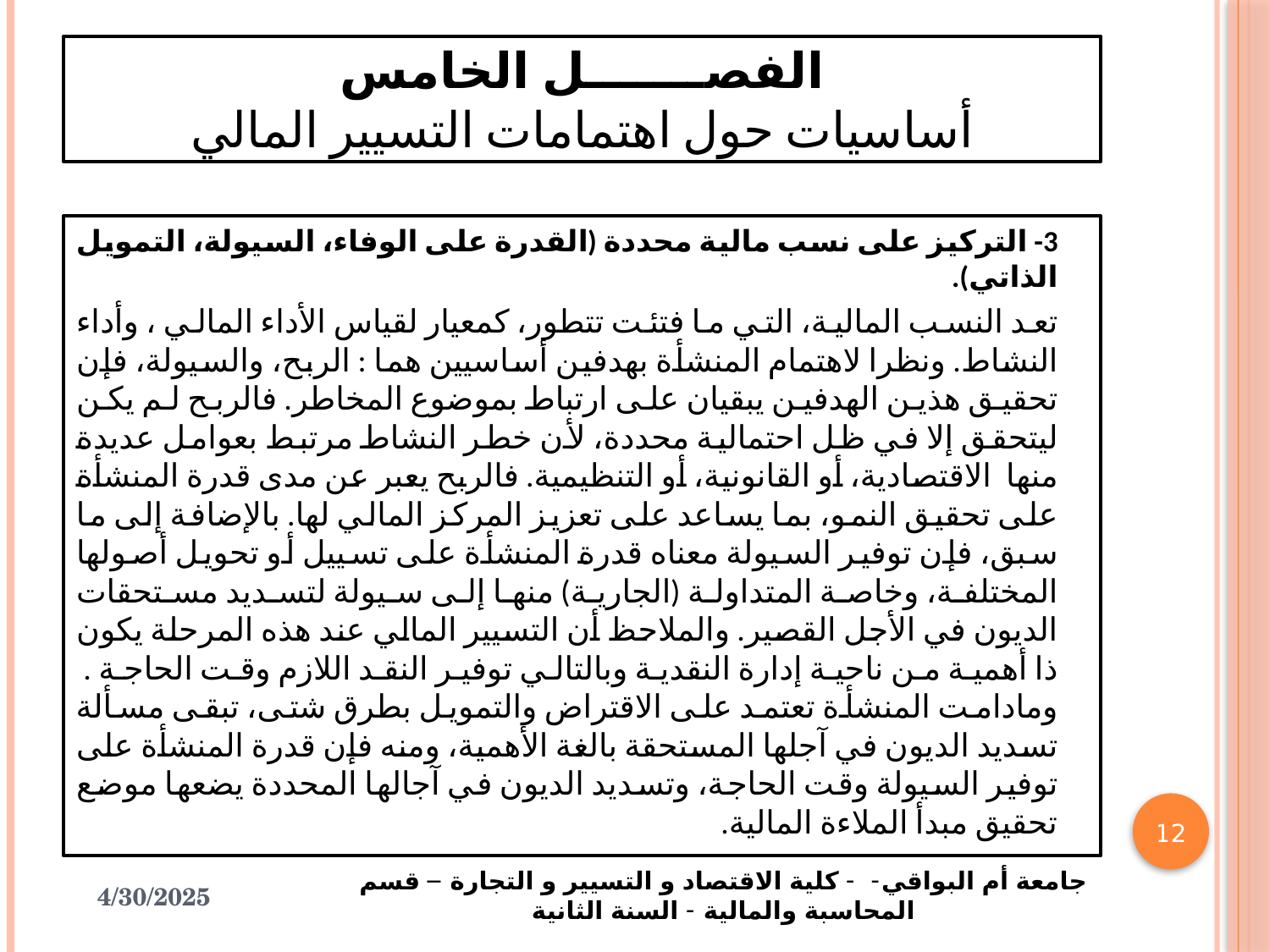

# الفصـــــــل الخامس أساسيات حول اهتمامات التسيير المالي
3-	 التركيز على نسب مالية محددة (القدرة على الوفاء، السيولة، التمويل الذاتي).
تعد النسب المالية، التي ما فتئت تتطور، كمعيار لقياس الأداء المالي ، وأداء النشاط. ونظرا لاهتمام المنشأة بهدفين أساسيين هما : الربح، والسيولة، فإن تحقيق هذين الهدفين يبقيان على ارتباط بموضوع المخاطر. فالربح لم يكن ليتحقق إلا في ظل احتمالية محددة، لأن خطر النشاط مرتبط بعوامل عديدة منها  الاقتصادية، أو القانونية، أو التنظيمية. فالربح يعبر عن مدى قدرة المنشأة على تحقيق النمو، بما يساعد على تعزيز المركز المالي لها. بالإضافة إلى ما سبق، فإن توفير السيولة معناه قدرة المنشأة على تسييل أو تحويل أصولها المختلفة، وخاصة المتداولة (الجارية) منها إلى سيولة لتسديد مستحقات الديون في الأجل القصير. والملاحظ أن التسيير المالي عند هذه المرحلة يكون ذا أهمية من ناحية إدارة النقدية وبالتالي توفير النقد اللازم وقت الحاجة .  ومادامت المنشأة تعتمد على الاقتراض والتمويل بطرق شتى، تبقى مسألة تسديد الديون في آجلها المستحقة بالغة الأهمية، ومنه فإن قدرة المنشأة على توفير السيولة وقت الحاجة، وتسديد الديون في آجالها المحددة يضعها موضع تحقيق مبدأ الملاءة المالية.

12
جامعة أم البواقي-  - كلية الاقتصاد و التسيير و التجارة – قسم المحاسبة والمالية - السنة الثانية
4/30/2025